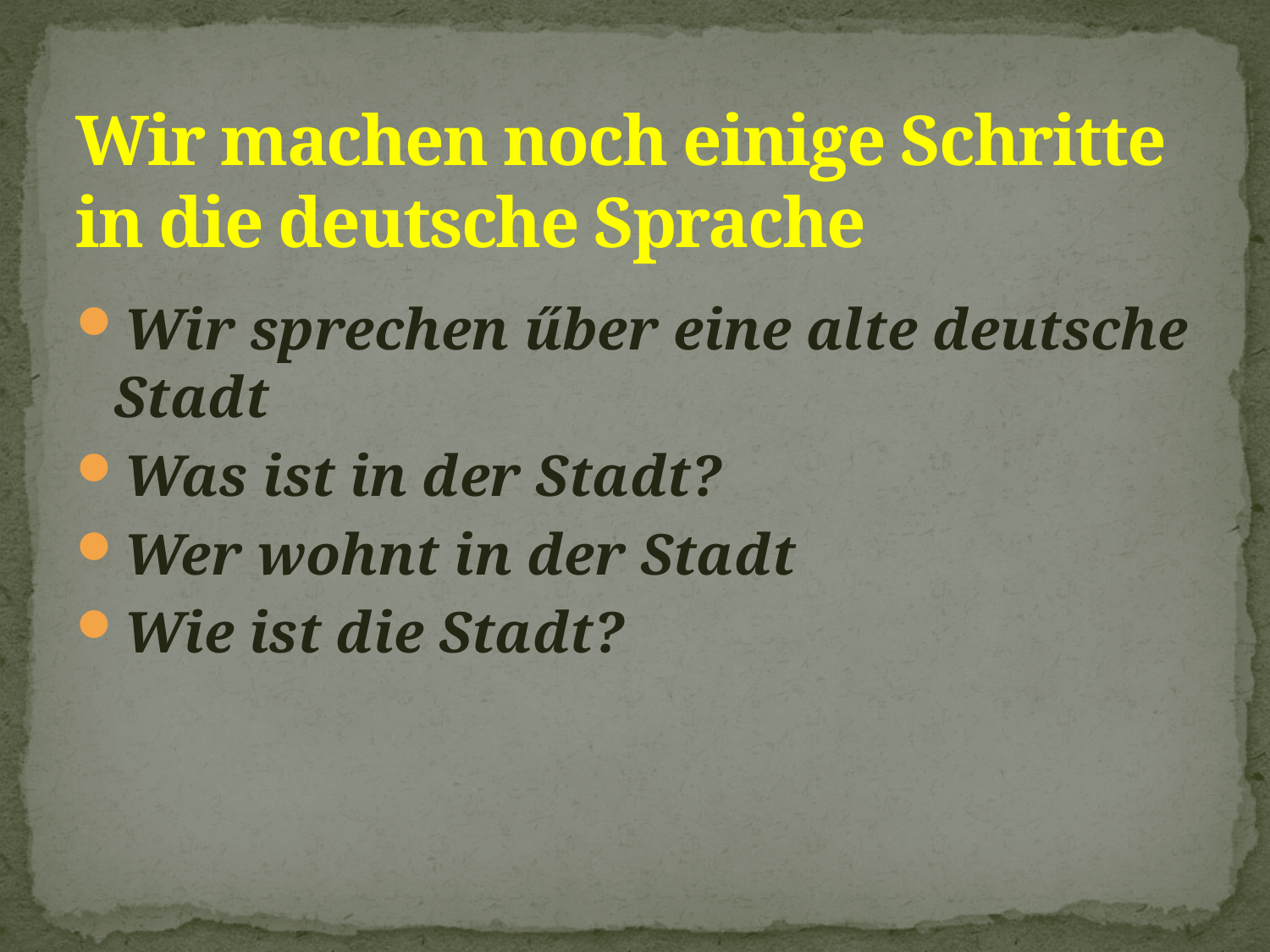

# Wir machen noch einige Schritte in die deutsche Sprache
Wir sprechen űber eine alte deutsche Stadt
Was ist in der Stadt?
Wer wohnt in der Stadt
Wie ist die Stadt?